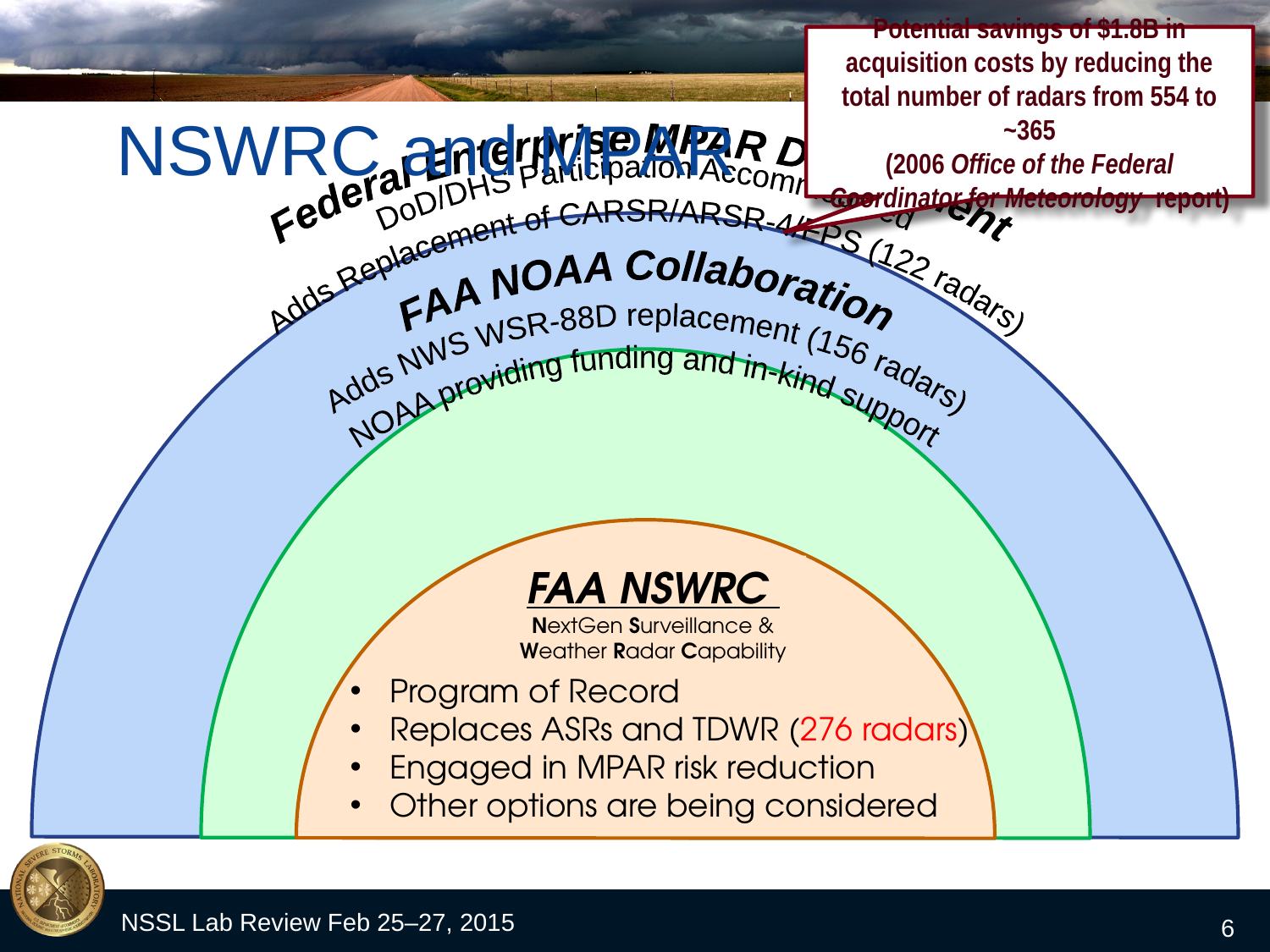

Potential savings of $1.8B in acquisition costs by reducing the total number of radars from 554 to ~365
(2006 Office of the Federal Coordinator for Meteorology  report)
# NSWRC and MPAR
Federal Enterprise MPAR Deployment

DoD/DHS Participation Accommodated
Adds Replacement of CARSR/ARSR-4/FPS (122 radars)
FAA NOAA Collaboration

Adds NWS WSR-88D replacement (156 radars)
NOAA providing funding and in-kind support

FAA NSWRC
NextGen Surveillance & Weather Radar Capability
Program of Record
Replaces ASRs and TDWR (276 radars)
Engaged in MPAR risk reduction
Other options are being considered
NSSL Lab Review Feb 25–27, 2015
6